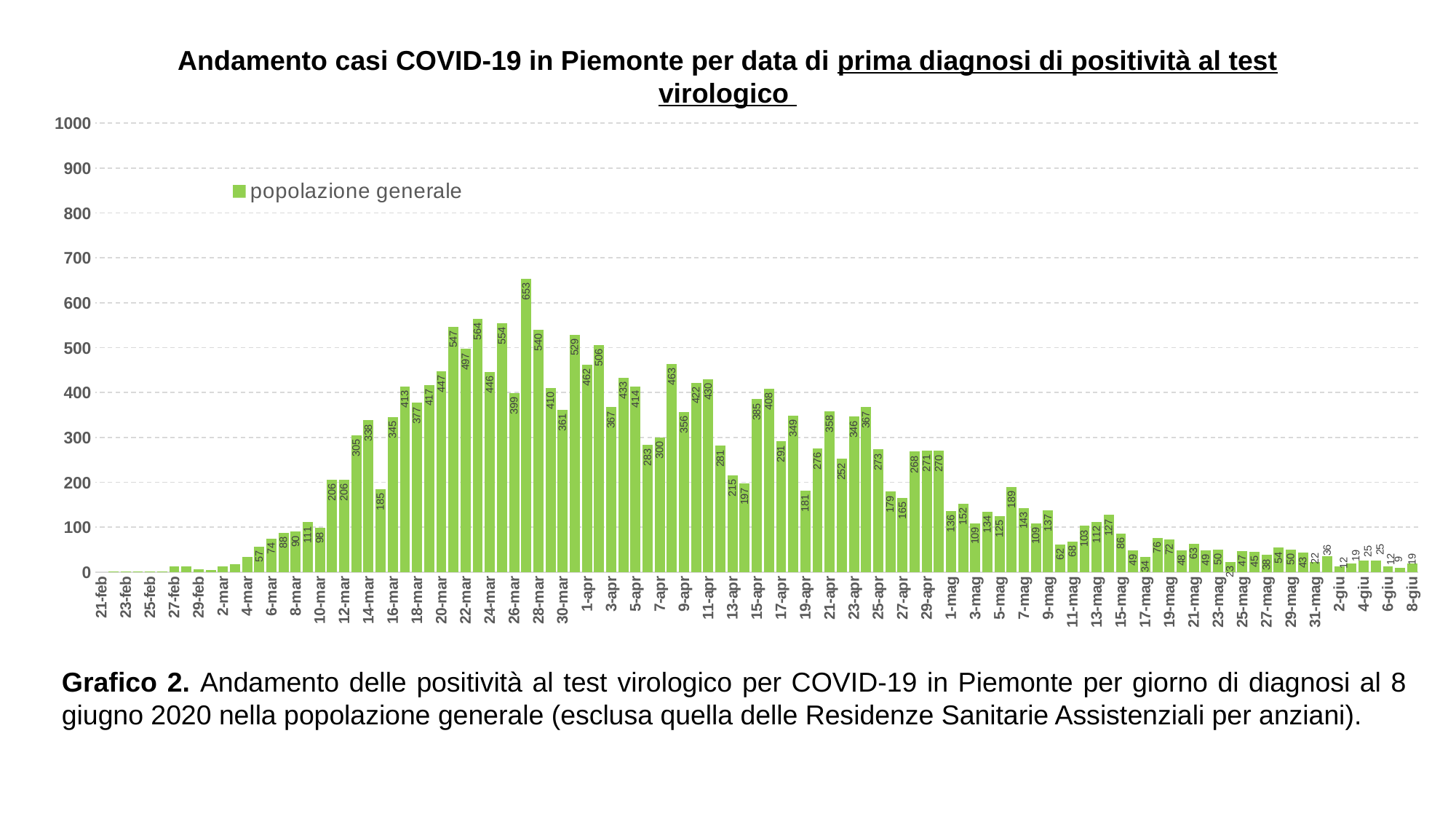

Andamento casi COVID-19 in Piemonte per data di prima diagnosi di positività al test virologico

### Chart

| Category | popolazione generale |
|---|---|
| 43883 | 1.0 |
| 43884 | 2.0 |
| 43885 | 1.0 |
| 43886 | 1.0 |
| 43887 | 2.0 |
| 43888 | 13.0 |
| 43889 | 13.0 |
| 43890 | 6.0 |
| 43891 | 4.0 |
| 43892 | 12.0 |
| 43893 | 18.0 |
| 43894 | 34.0 |
| 43895 | 57.0 |
| 43896 | 74.0 |
| 43897 | 88.0 |
| 43898 | 90.0 |
| 43899 | 111.0 |
| 43900 | 98.0 |
| 43901 | 206.0 |
| 43902 | 206.0 |
| 43903 | 305.0 |
| 43904 | 338.0 |
| 43905 | 185.0 |
| 43906 | 345.0 |
| 43907 | 413.0 |
| 43908 | 377.0 |
| 43909 | 417.0 |
| 43910 | 447.0 |
| 43911 | 547.0 |
| 43912 | 497.0 |
| 43913 | 564.0 |
| 43914 | 446.0 |
| 43915 | 554.0 |
| 43916 | 399.0 |
| 43917 | 653.0 |
| 43918 | 540.0 |
| 43919 | 410.0 |
| 43920 | 361.0 |
| 43921 | 529.0 |
| 43922 | 462.0 |
| 43923 | 506.0 |
| 43924 | 367.0 |
| 43925 | 433.0 |
| 43926 | 414.0 |
| 43927 | 283.0 |
| 43928 | 300.0 |
| 43929 | 463.0 |
| 43930 | 356.0 |
| 43931 | 422.0 |
| 43932 | 430.0 |
| 43933 | 281.0 |
| 43934 | 215.0 |
| 43935 | 197.0 |
| 43936 | 385.0 |
| 43937 | 408.0 |
| 43938 | 291.0 |
| 43939 | 349.0 |
| 43940 | 181.0 |
| 43941 | 276.0 |
| 43942 | 358.0 |
| 43943 | 252.0 |
| 43944 | 346.0 |
| 43945 | 367.0 |
| 43946 | 273.0 |
| 43947 | 179.0 |
| 43948 | 165.0 |
| 43949 | 268.0 |
| 43950 | 271.0 |
| 43951 | 270.0 |
| 43952 | 136.0 |
| 43953 | 152.0 |
| 43954 | 109.0 |
| 43955 | 134.0 |
| 43956 | 125.0 |
| 43957 | 189.0 |
| 43958 | 143.0 |
| 43959 | 109.0 |
| 43960 | 137.0 |
| 43961 | 62.0 |
| 43962 | 68.0 |
| 43963 | 103.0 |
| 43964 | 112.0 |
| 43965 | 127.0 |
| 43966 | 86.0 |
| 43967 | 49.0 |
| 43968 | 34.0 |
| 43969 | 76.0 |
| 43970 | 72.0 |
| 43971 | 48.0 |
| 43972 | 63.0 |
| 43973 | 49.0 |
| 43974 | 50.0 |
| 43975 | 23.0 |
| 43976 | 47.0 |
| 43977 | 45.0 |
| 43978 | 38.0 |
| 43979 | 54.0 |
| 43980 | 50.0 |
| 43981 | 43.0 |
| 43982 | 22.0 |
| 43983 | 36.0 |
| 43984 | 12.0 |
| 43985 | 19.0 |
| 43986 | 25.0 |
| 43987 | 25.0 |
| 43988 | 12.0 |
| 43989 | 9.0 |
| 43990 | 19.0 |
Grafico 2. Andamento delle positività al test virologico per COVID-19 in Piemonte per giorno di diagnosi al 8 giugno 2020 nella popolazione generale (esclusa quella delle Residenze Sanitarie Assistenziali per anziani).